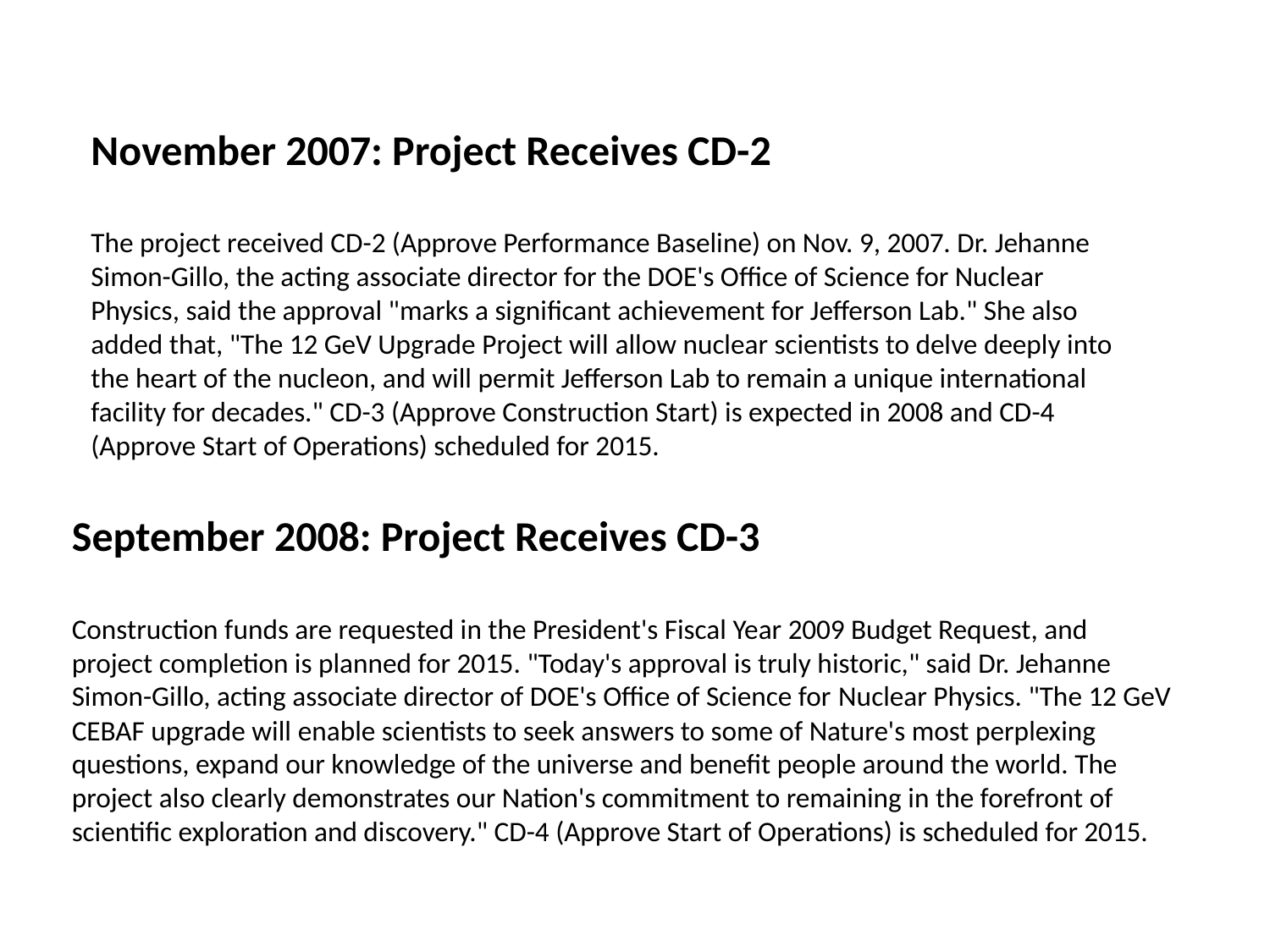

November 2007: Project Receives CD-2

The project received CD-2 (Approve Performance Baseline) on Nov. 9, 2007. Dr. Jehanne Simon-Gillo, the acting associate director for the DOE's Office of Science for Nuclear Physics, said the approval "marks a significant achievement for Jefferson Lab." She also added that, "The 12 GeV Upgrade Project will allow nuclear scientists to delve deeply into the heart of the nucleon, and will permit Jefferson Lab to remain a unique international facility for decades." CD-3 (Approve Construction Start) is expected in 2008 and CD-4 (Approve Start of Operations) scheduled for 2015.
September 2008: Project Receives CD-3

Construction funds are requested in the President's Fiscal Year 2009 Budget Request, and project completion is planned for 2015. "Today's approval is truly historic," said Dr. Jehanne Simon-Gillo, acting associate director of DOE's Office of Science for Nuclear Physics. "The 12 GeV CEBAF upgrade will enable scientists to seek answers to some of Nature's most perplexing questions, expand our knowledge of the universe and benefit people around the world. The project also clearly demonstrates our Nation's commitment to remaining in the forefront of scientific exploration and discovery." CD-4 (Approve Start of Operations) is scheduled for 2015.